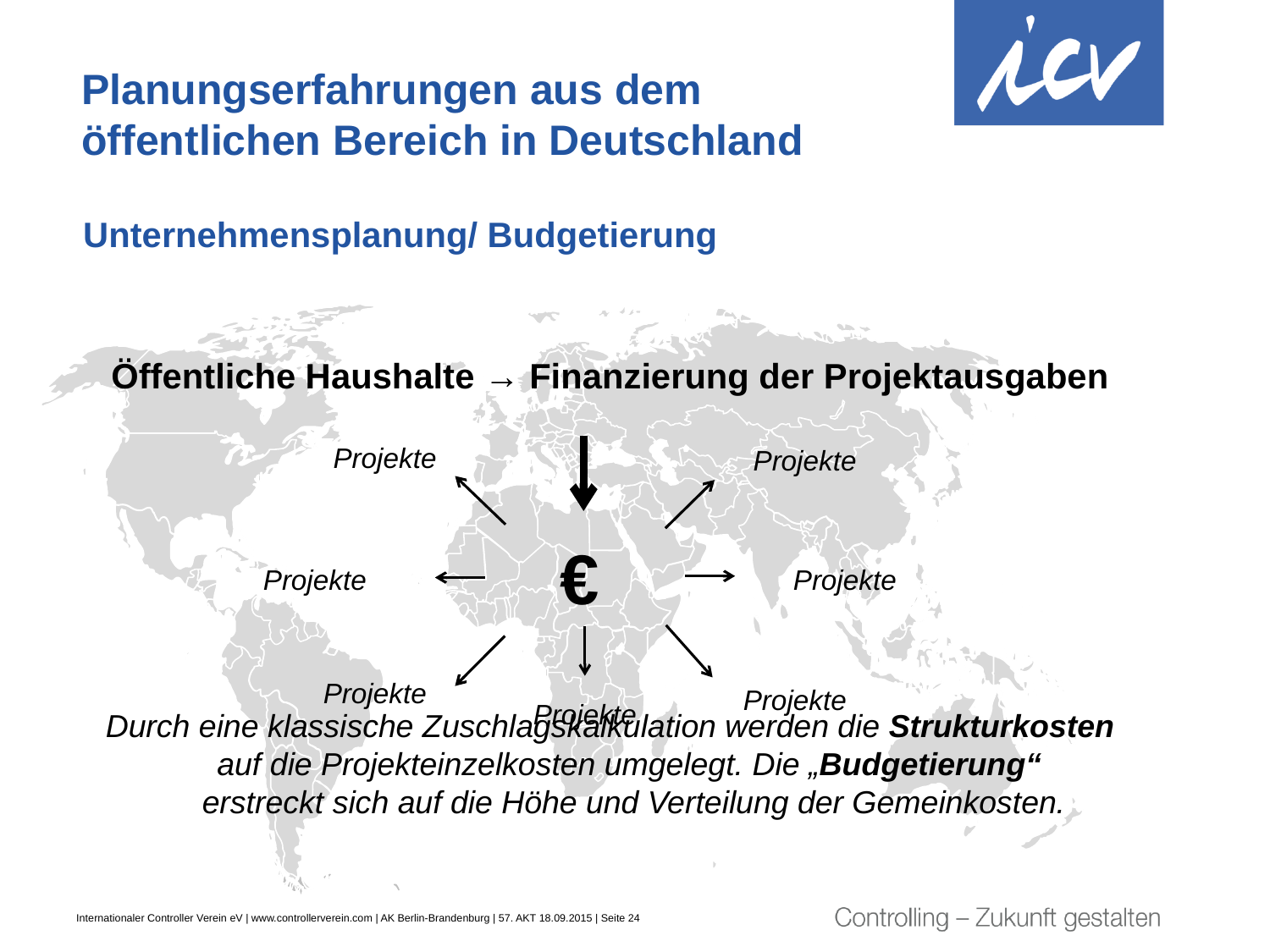

# Planungserfahrungen aus dem öffentlichen Bereich in Deutschland
Unternehmensplanung/ Budgetierung

Öffentliche Haushalte → Finanzierung der Projektausgaben

Durch eine klassische Zuschlagskalkulation werden die Strukturkosten auf die Projekteinzelkosten umgelegt. Die „Budgetierung“
erstreckt sich auf die Höhe und Verteilung der Gemeinkosten.

Projekte

Projekte

€

Projekte
Projekte

Projekte

Projekte

Projekte